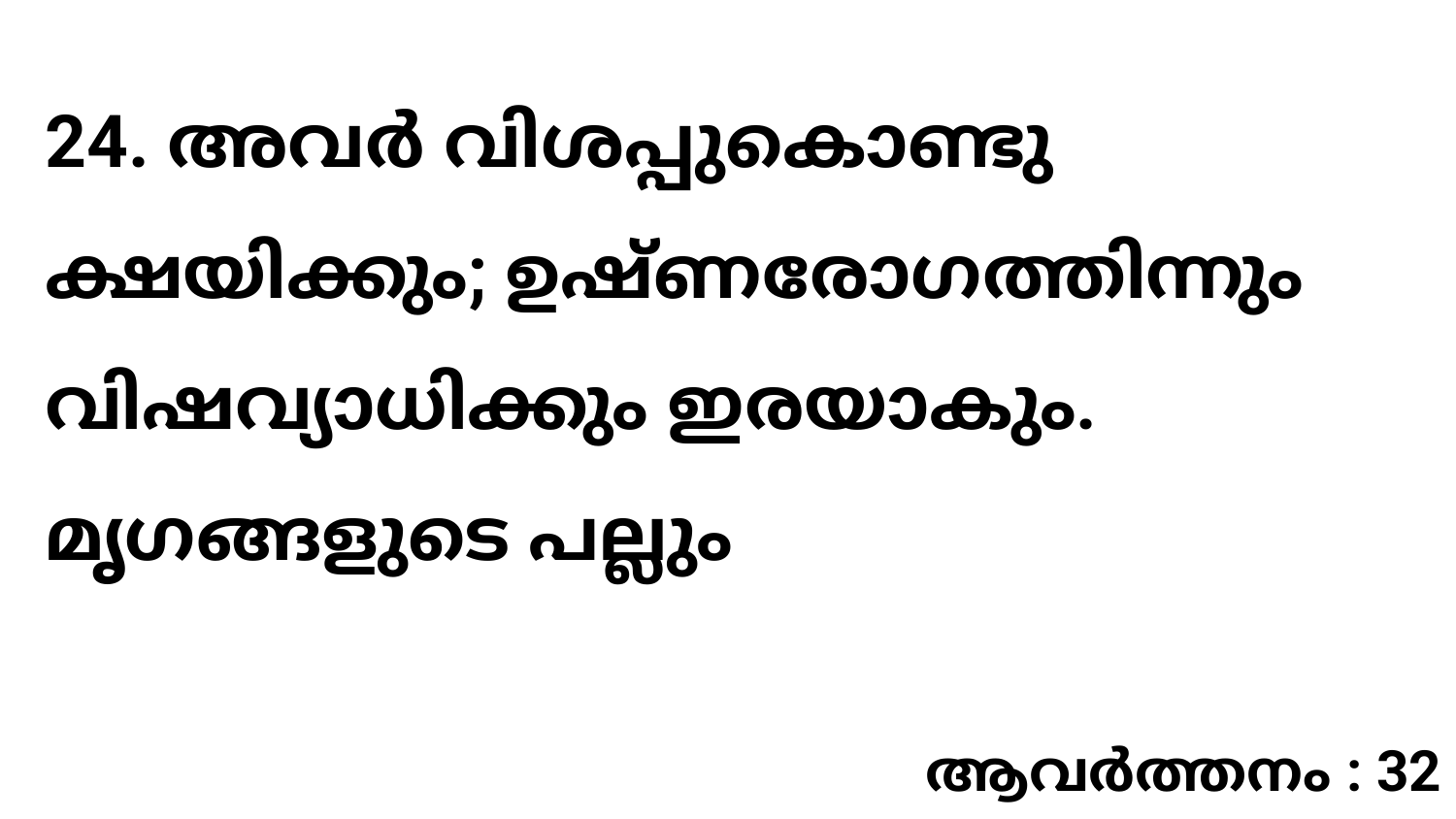

24. അവർ വിശപ്പുകൊണ്ടു ക്ഷയിക്കും; ഉഷ്ണരോഗത്തിന്നും വിഷവ്യാധിക്കും ഇരയാകും. മൃഗങ്ങളുടെ പല്ലും
ആവർത്തനം : 32